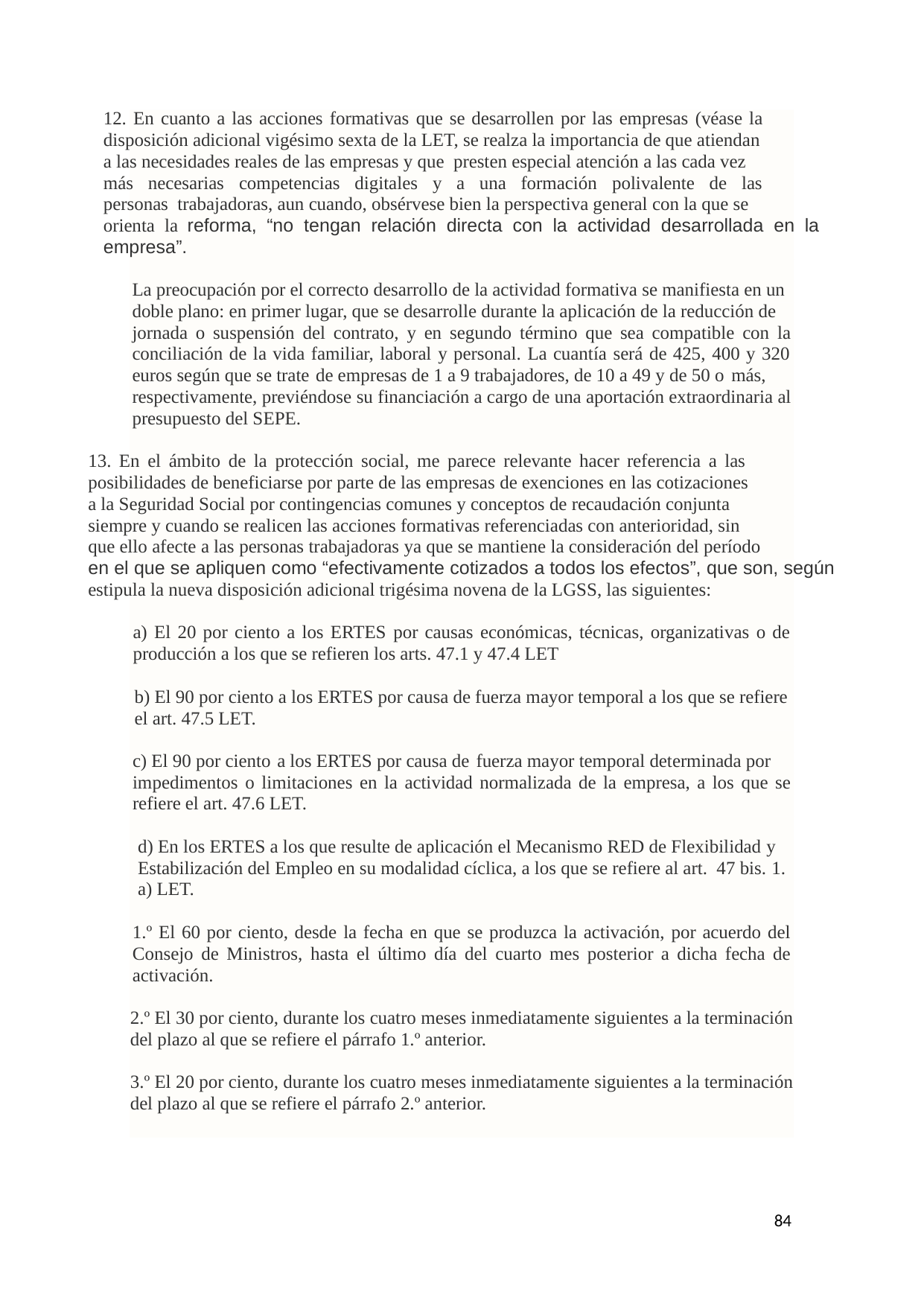

12. En cuanto a las acciones formativas que se desarrollen por las empresas (véase la
disposición adicional vigésimo sexta de la LET, se realza la importancia de que atiendan
a las necesidades reales de las empresas y que  presten especial atención a las cada vez
más necesarias competencias digitales y a una formación polivalente de las
personas  trabajadoras, aun cuando, obsérvese bien la perspectiva general con la que se
orienta la reforma, “no tengan relación directa con la actividad desarrollada en la
empresa”.

La preocupación por el correcto desarrollo de la actividad formativa se manifiesta en un
doble plano: en primer lugar, que se desarrolle durante la aplicación de la reducción de
jornada o suspensión del contrato, y en segundo término que sea compatible con la
conciliación de la vida familiar, laboral y personal. La cuantía será de 425, 400 y 320
euros según que se trate de empresas de 1 a 9 trabajadores, de 10 a 49 y de 50 o más,
respectivamente, previéndose su financiación a cargo de una aportación extraordinaria al
presupuesto del SEPE.

13. En el ámbito de la protección social, me parece relevante hacer referencia a las
posibilidades de beneficiarse por parte de las empresas de exenciones en las cotizaciones
a la Seguridad Social por contingencias comunes y conceptos de recaudación conjunta
siempre y cuando se realicen las acciones formativas referenciadas con anterioridad, sin
que ello afecte a las personas trabajadoras ya que se mantiene la consideración del período
en el que se apliquen como “efectivamente cotizados a todos los efectos”, que son, según
estipula la nueva disposición adicional trigésima novena de la LGSS, las siguientes:

a) El 20 por ciento a los ERTES por causas económicas, técnicas, organizativas o de
producción a los que se refieren los arts. 47.1 y 47.4 LET

b) El 90 por ciento a los ERTES por causa de fuerza mayor temporal a los que se refiere
el art. 47.5 LET.

c) El 90 por ciento a los ERTES por causa de fuerza mayor temporal determinada por
impedimentos o limitaciones en la actividad normalizada de la empresa, a los que se
refiere el art. 47.6 LET.

d) En los ERTES a los que resulte de aplicación el Mecanismo RED de Flexibilidad y
Estabilización del Empleo en su modalidad cíclica, a los que se refiere al art.  47 bis. 1.
a) LET.

1.º El 60 por ciento, desde la fecha en que se produzca la activación, por acuerdo del
Consejo de Ministros, hasta el último día del cuarto mes posterior a dicha fecha de
activación.

2.º El 30 por ciento, durante los cuatro meses inmediatamente siguientes a la terminación
del plazo al que se refiere el párrafo 1.º anterior.

3.º El 20 por ciento, durante los cuatro meses inmediatamente siguientes a la terminación
del plazo al que se refiere el párrafo 2.º anterior.

84